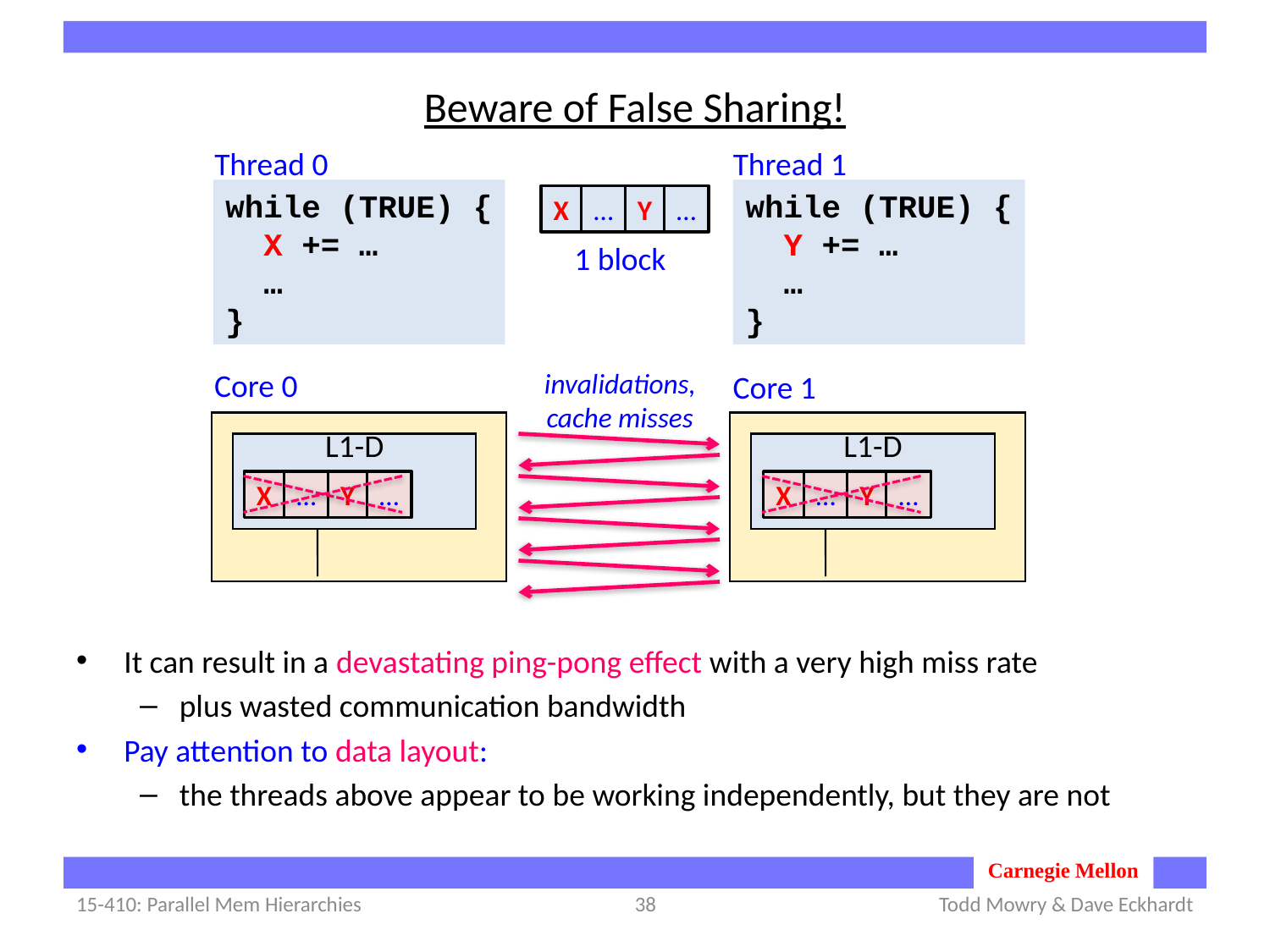

# Beware of False Sharing!
Thread 0
Thread 1
while (TRUE) {
  X += …
  …
}
while (TRUE) {
  Y += …
  …
}
X
…
Y
…
1 block
Core 0
invalidations,
cache misses
Core 1

L1-D

L1-D

X
…
Y
…
X
…
Y
…

It can result in a devastating ping-pong effect with a very high miss rate
plus wasted communication bandwidth
Pay attention to data layout:
the threads above appear to be working independently, but they are not
15-410: Parallel Mem Hierarchies
38
Todd Mowry & Dave Eckhardt